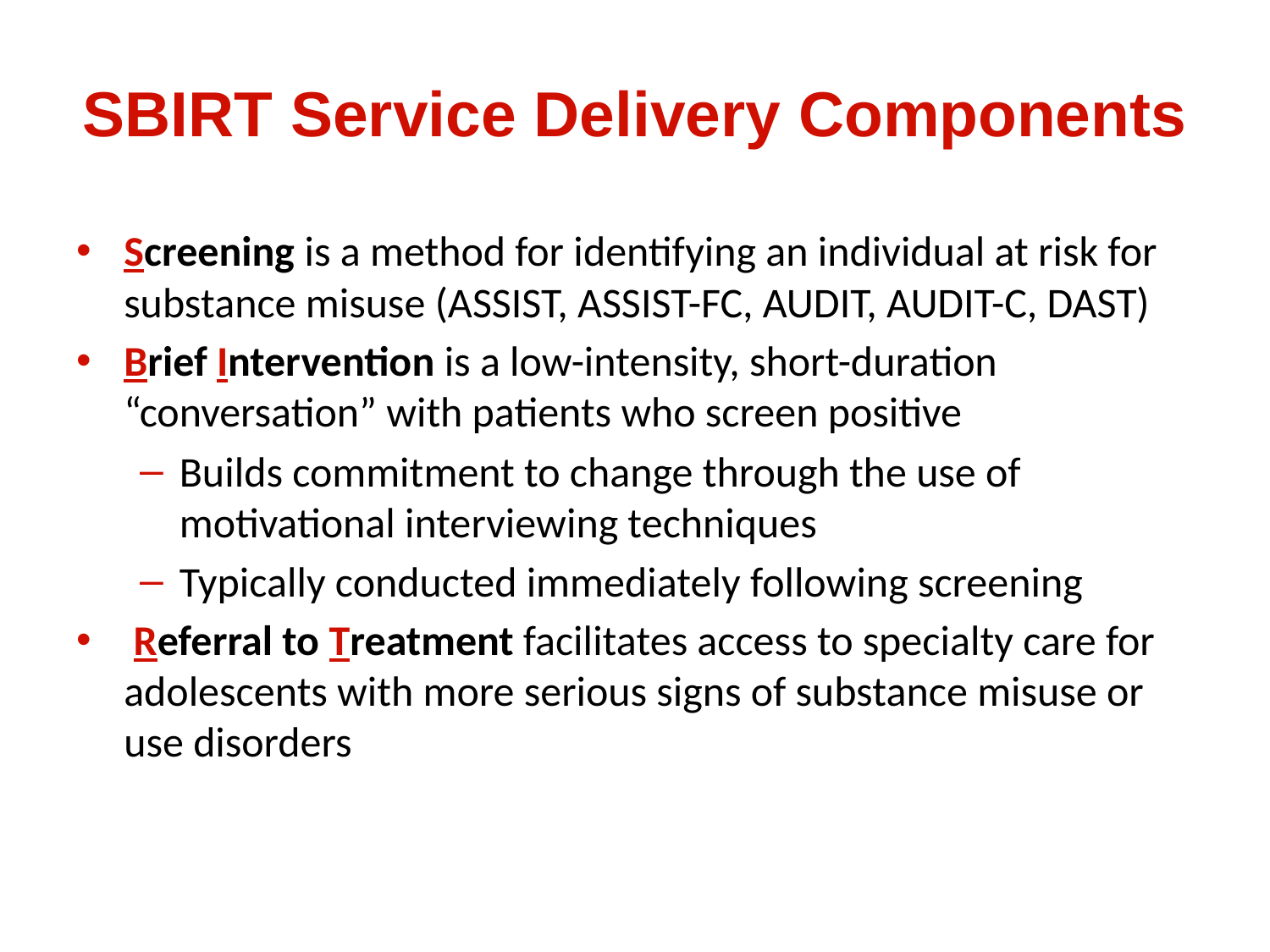

# SBIRT Service Delivery Components
Screening is a method for identifying an individual at risk for substance misuse (ASSIST, ASSIST-FC, AUDIT, AUDIT-C, DAST)
Brief Intervention is a low-intensity, short-duration “conversation” with patients who screen positive
Builds commitment to change through the use of motivational interviewing techniques
Typically conducted immediately following screening
 Referral to Treatment facilitates access to specialty care for adolescents with more serious signs of substance misuse or use disorders